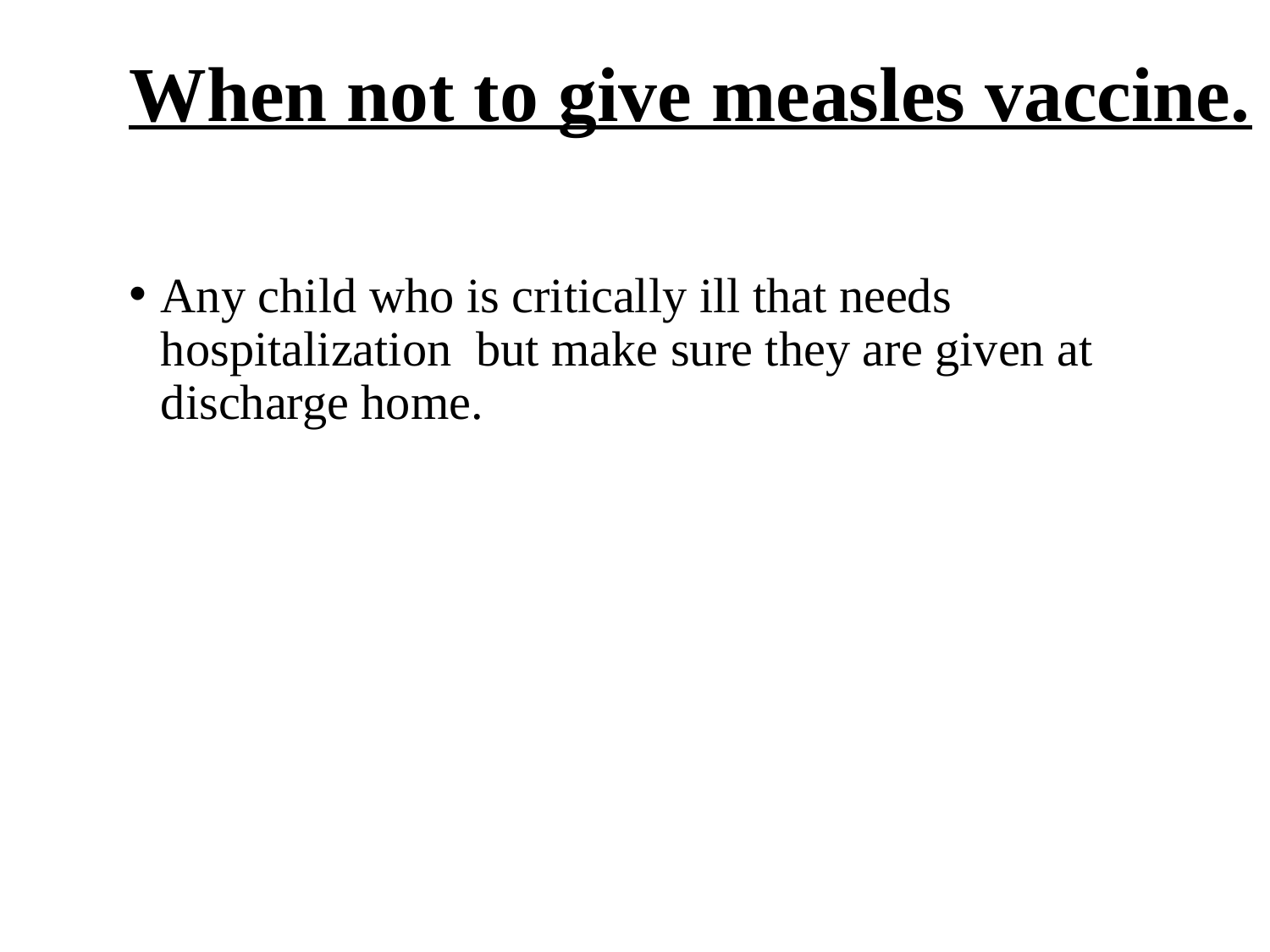

# When not to give measles vaccine.
Any child who is critically ill that needs hospitalization  but make sure they are given at discharge home.